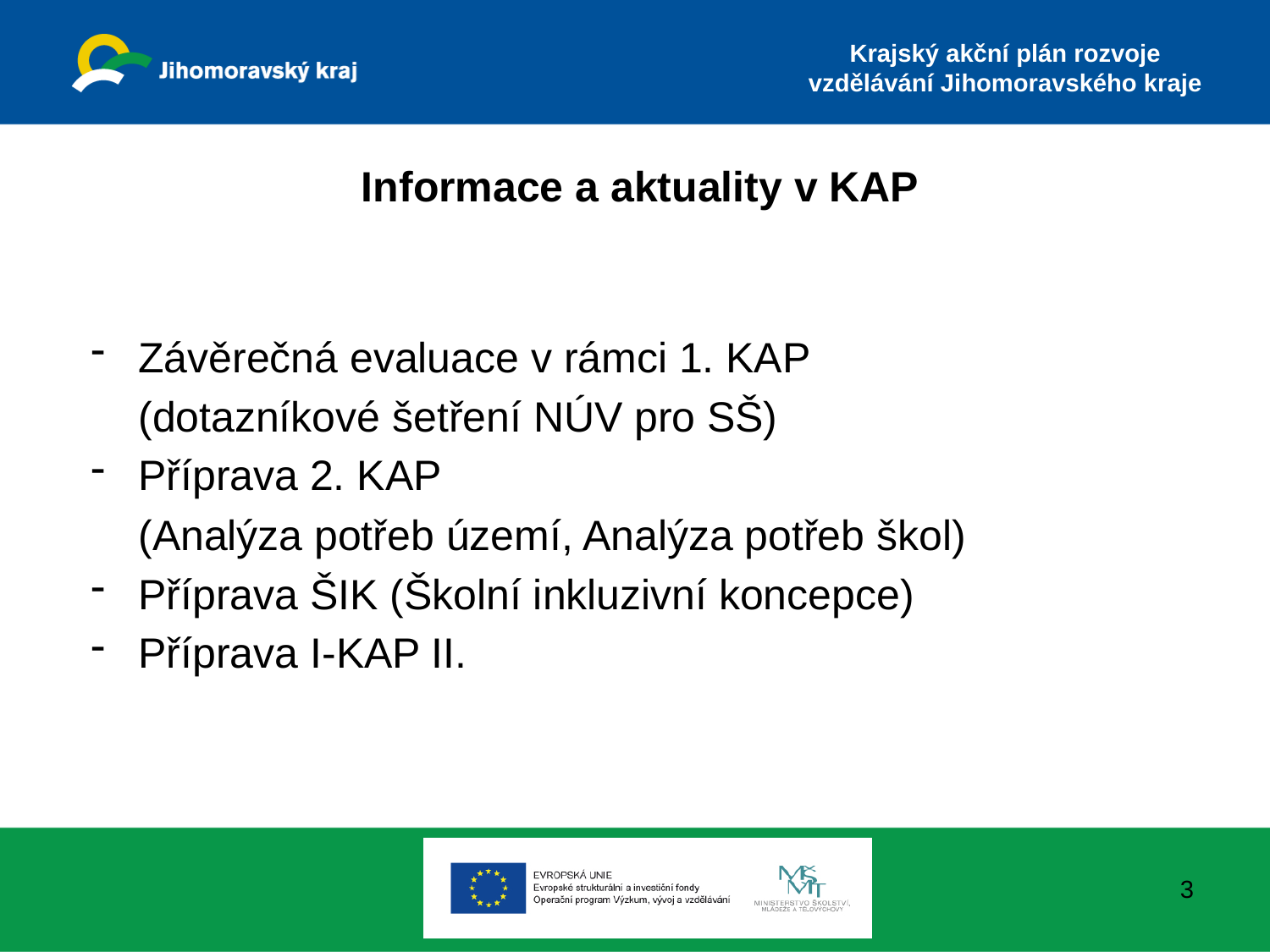

# Informace a aktuality v KAP

Závěrečná evaluace v rámci 1. KAP
    (dotazníkové šetření NÚV pro SŠ)
Příprava 2. KAP
    (Analýza potřeb území, Analýza potřeb škol)
Příprava ŠIK (Školní inkluzivní koncepce)
Příprava I-KAP II.

3